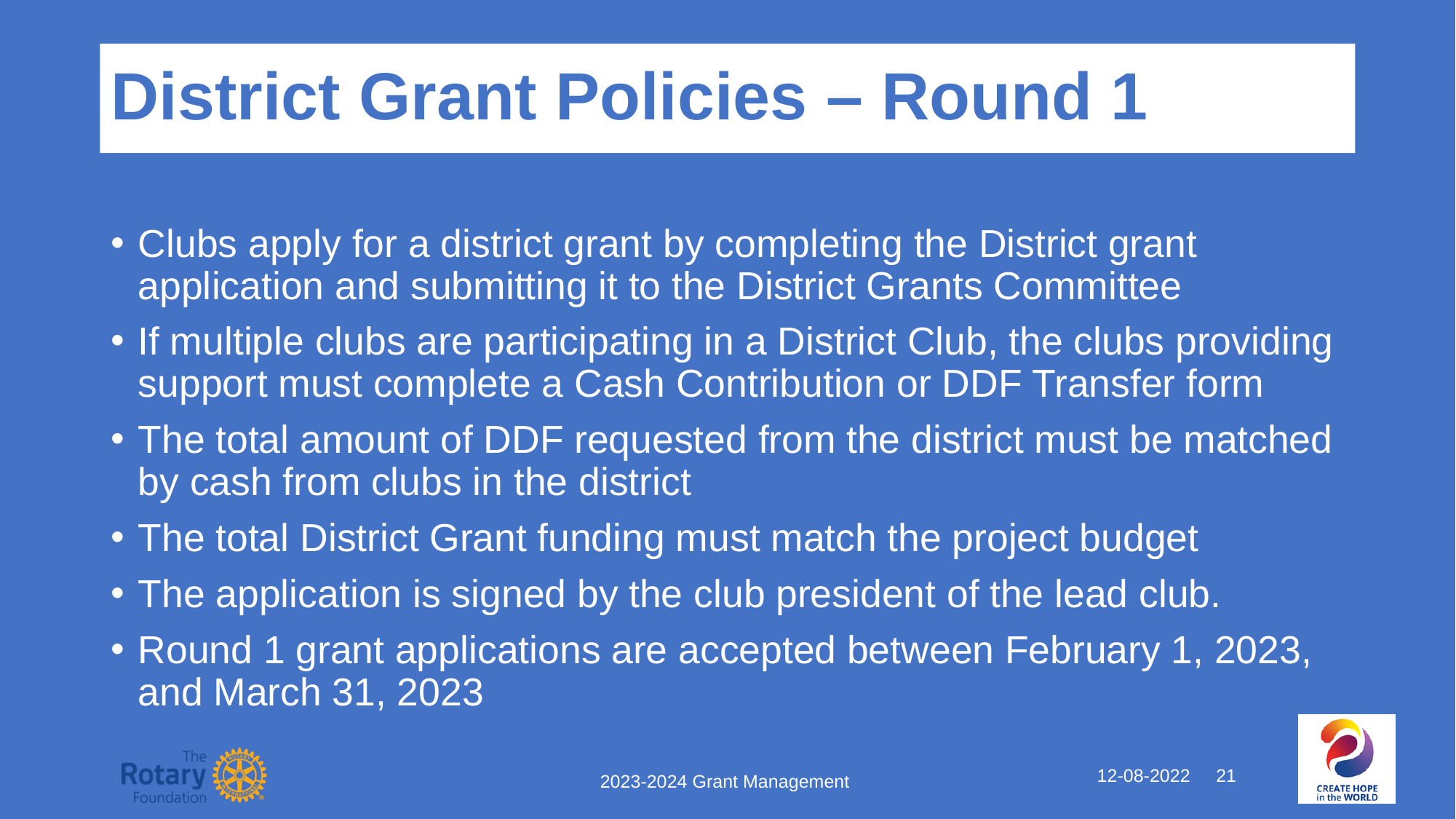

# District Grant Policies – Round 1
Clubs apply for a district grant by completing the District grant application and submitting it to the District Grants Committee
If multiple clubs are participating in a District Club, the clubs providing support must complete a Cash Contribution or DDF Transfer form
The total amount of DDF requested from the district must be matched by cash from clubs in the district
The total District Grant funding must match the project budget
The application is signed by the club president of the lead club.
Round 1 grant applications are accepted between February 1, 2023,  and March 31, 2023

12-08-2022     21
2023-2024 Grant Management